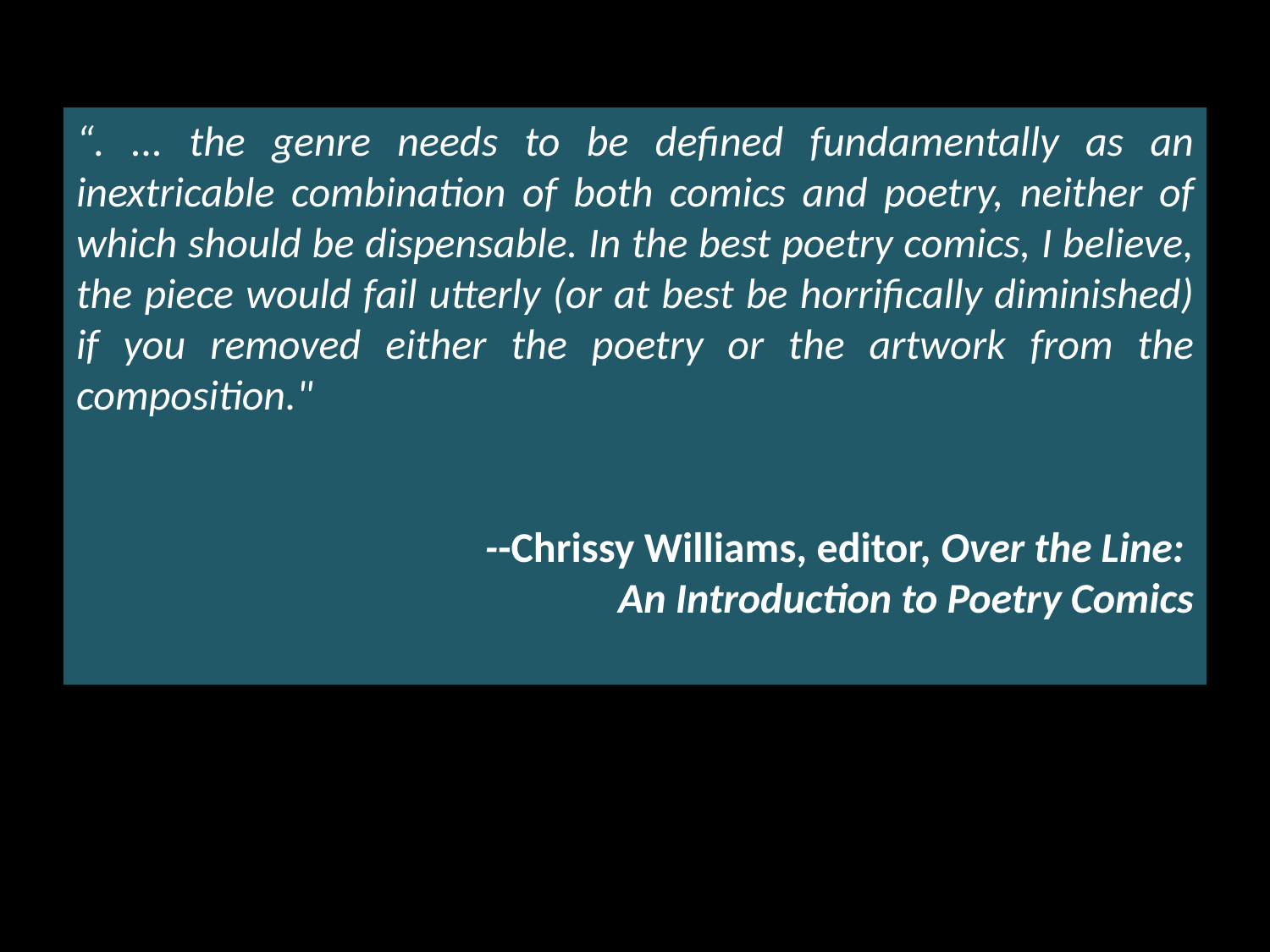

#
“. ... the genre needs to be defined fundamentally as an inextricable combination of both comics and poetry, neither of which should be dispensable. In the best poetry comics, I believe, the piece would fail utterly (or at best be horrifically diminished) if you removed either the poetry or the artwork from the composition."

--Chrissy Williams, editor, Over the Line:
An Introduction to Poetry Comics